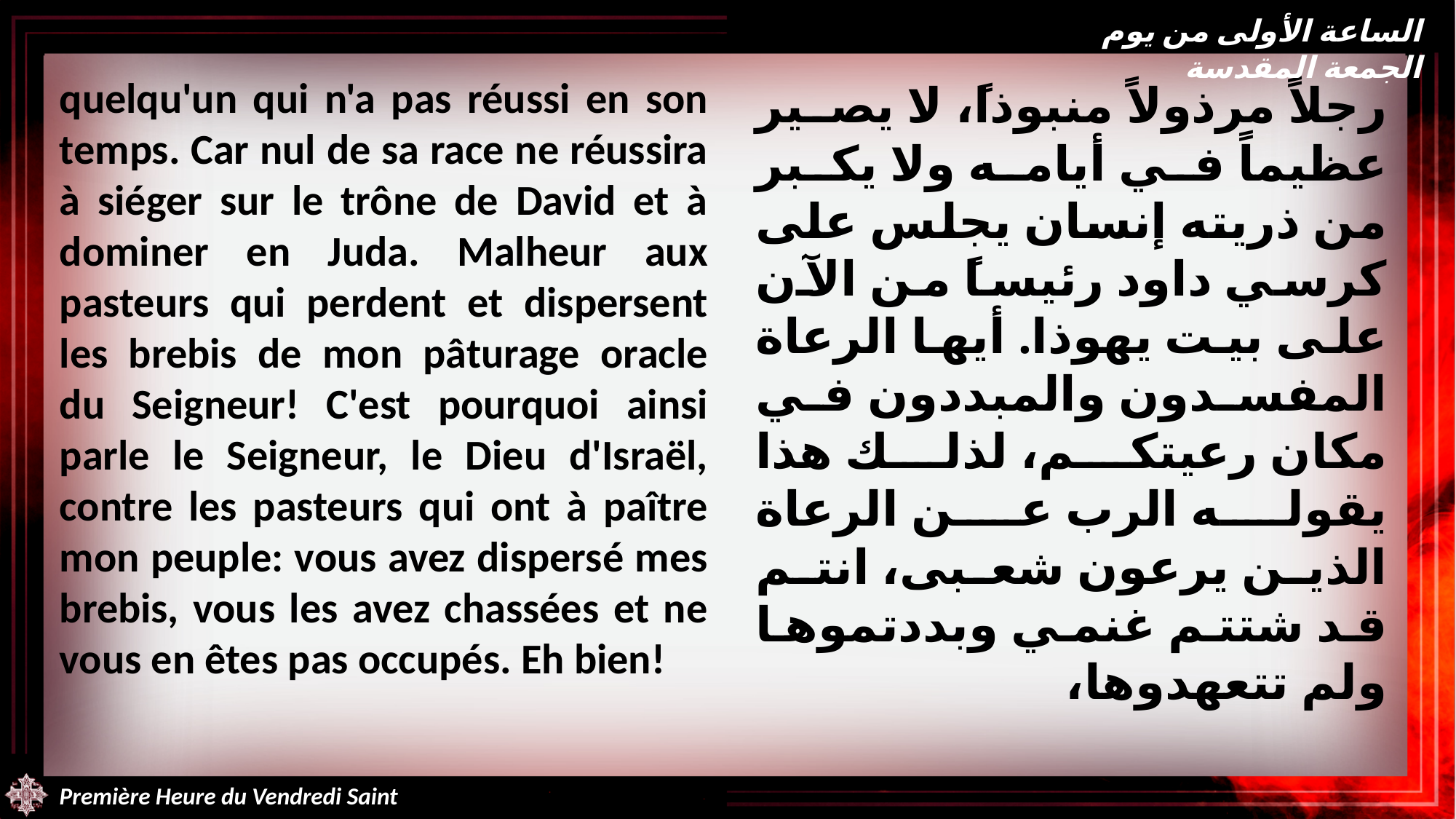

الساعة الأولى من يوم الجمعة المقدسة
quelqu'un qui n'a pas réussi en son temps. Car nul de sa race ne réussira à siéger sur le trône de David et à dominer en Juda. Malheur aux pasteurs qui perdent et dispersent les brebis de mon pâturage oracle du Seigneur! C'est pourquoi ainsi parle le Seigneur, le Dieu d'Israël, contre les pasteurs qui ont à paître mon peuple: vous avez dispersé mes brebis, vous les avez chassées et ne vous en êtes pas occupés. Eh bien!
رجلاً مرذولاً منبوذاً، لا يصير عظيماً في أيامه ولا يكبر من ذريته إنسان يجلس على كرسي داود رئيساً من الآن على بيت يهوذا. أيها الرعاة المفسدون والمبددون في مكان رعيتكم، لذلك هذا يقوله الرب عن الرعاة الذين يرعون شعبى، انتم قد شتتم غنمي وبددتموها ولم تتعهدوها،
Première Heure du Vendredi Saint